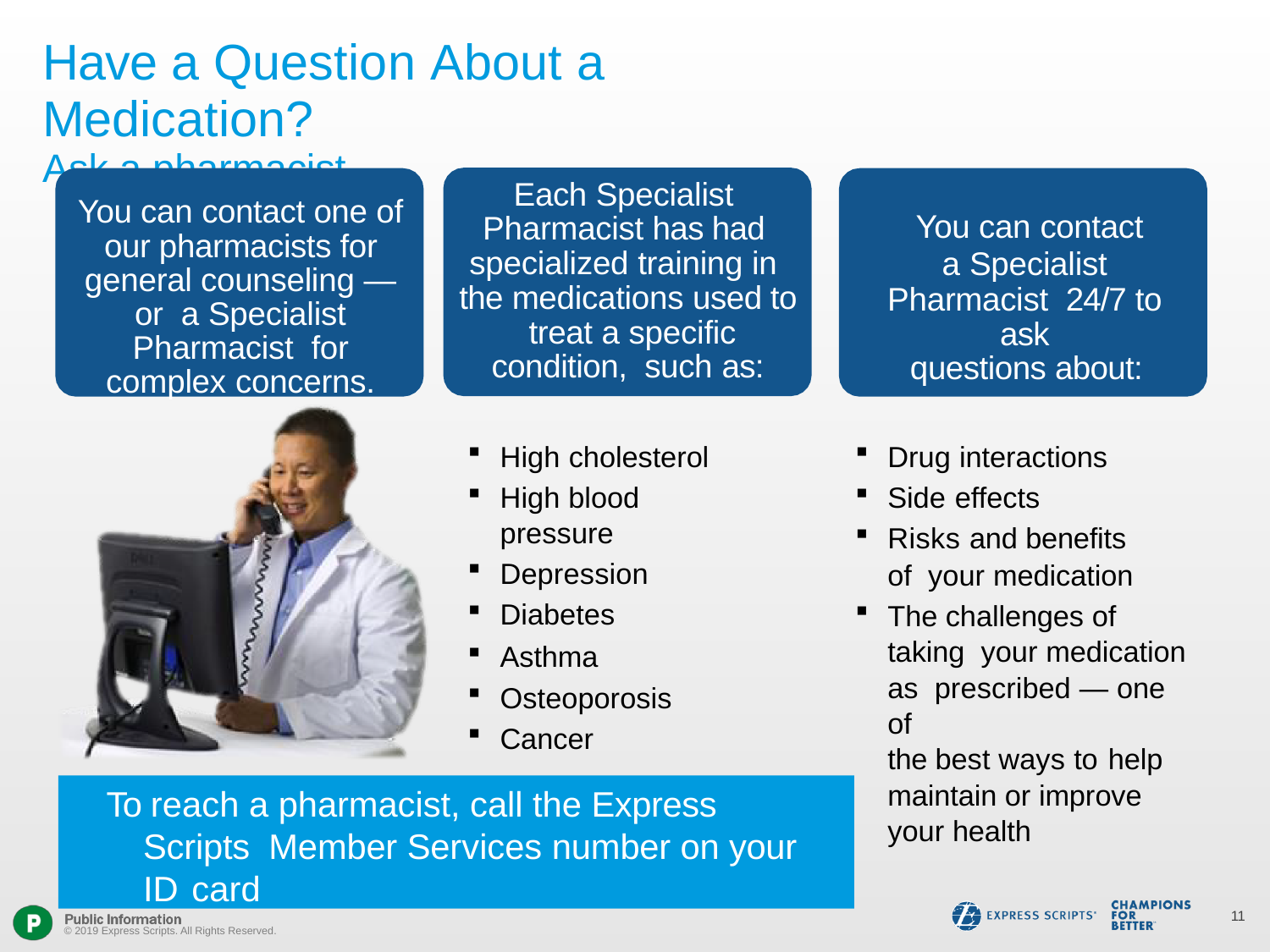

# Have a Question About a Medication?
Ask a pharmacist

Each Specialist  Pharmacist has had  specialized training in  the medications used to  treat a specific condition,  such as:
You can contact one of  our pharmacists for  general counseling — or  a Specialist Pharmacist  for complex concerns.
You can contact
a Specialist Pharmacist  24/7 to ask
questions about:

High cholesterol
High blood pressure
Depression
Diabetes
Asthma
Osteoporosis
Cancer
Drug interactions
Side effects
Risks and benefits of  your medication
The challenges of taking  your medication as  prescribed — one of
the best ways to help
maintain or improve
your health
To reach a pharmacist, call the Express Scripts  Member Services number on your ID card